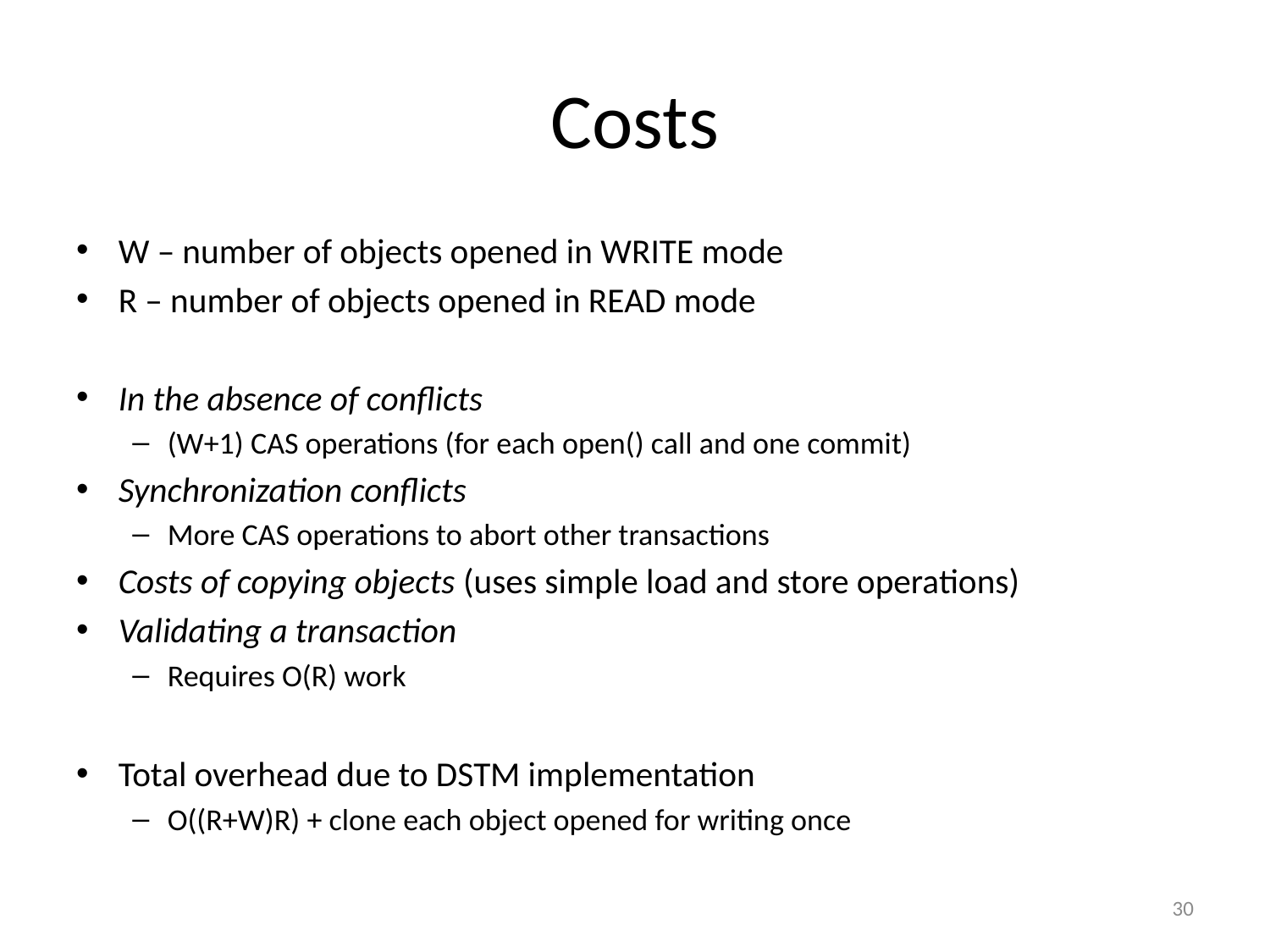

# Costs
W – number of objects opened in WRITE mode
R – number of objects opened in READ mode

In the absence of conflicts
(W+1) CAS operations (for each open() call and one commit)
Synchronization conflicts
More CAS operations to abort other transactions
Costs of copying objects (uses simple load and store operations)
Validating a transaction
Requires O(R) work

Total overhead due to DSTM implementation
O((R+W)R) + clone each object opened for writing once
30